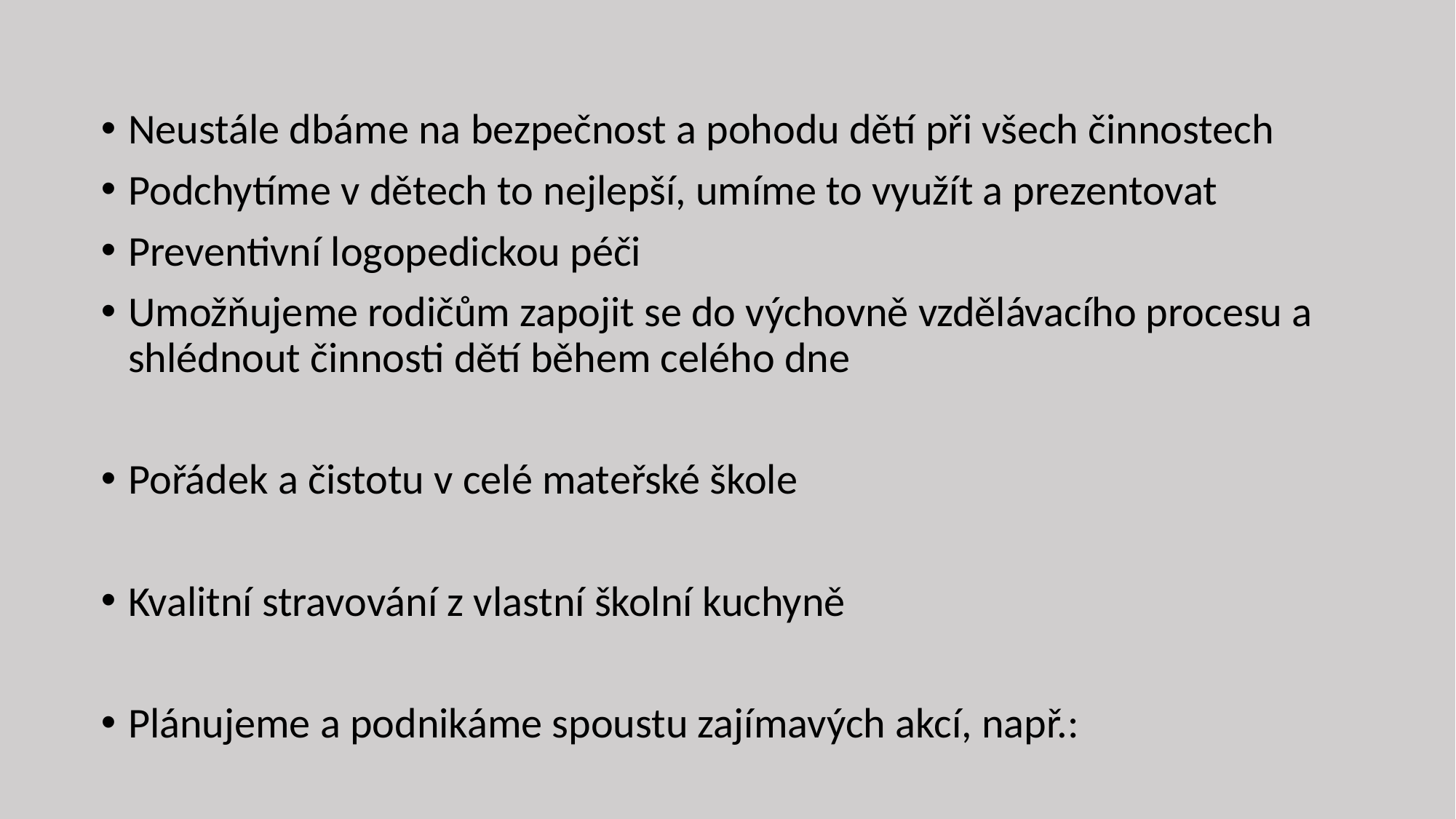

Neustále dbáme na bezpečnost a pohodu dětí při všech činnostech
Podchytíme v dětech to nejlepší, umíme to využít a prezentovat
Preventivní logopedickou péči
Umožňujeme rodičům zapojit se do výchovně vzdělávacího procesu a shlédnout činnosti dětí během celého dne

Pořádek a čistotu v celé mateřské škole

Kvalitní stravování z vlastní školní kuchyně

Plánujeme a podnikáme spoustu zajímavých akcí, např.: